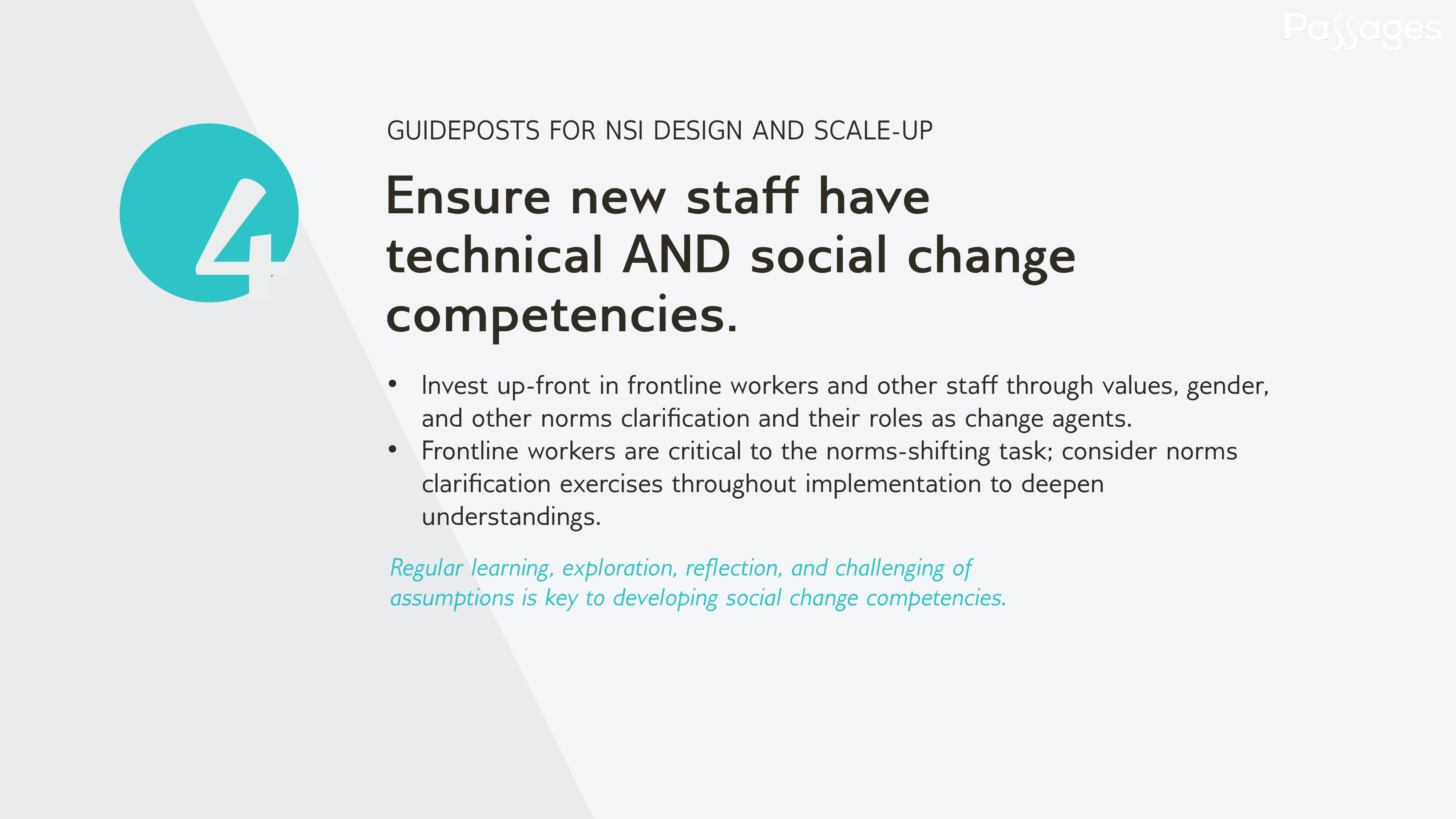

GUIDEPOSTS FOR NSI DESIGN AND SCALE-UP

4
Ensure new staff have technical AND social change competencies.
Invest up-front in frontline workers and other staff through values, gender, and other norms clarification and their roles as change agents.
Frontline workers are critical to the norms-shifting task; consider norms clarification exercises throughout implementation to deepen understandings.
Regular learning, exploration, reflection, and challenging of assumptions is key to developing social change competencies.